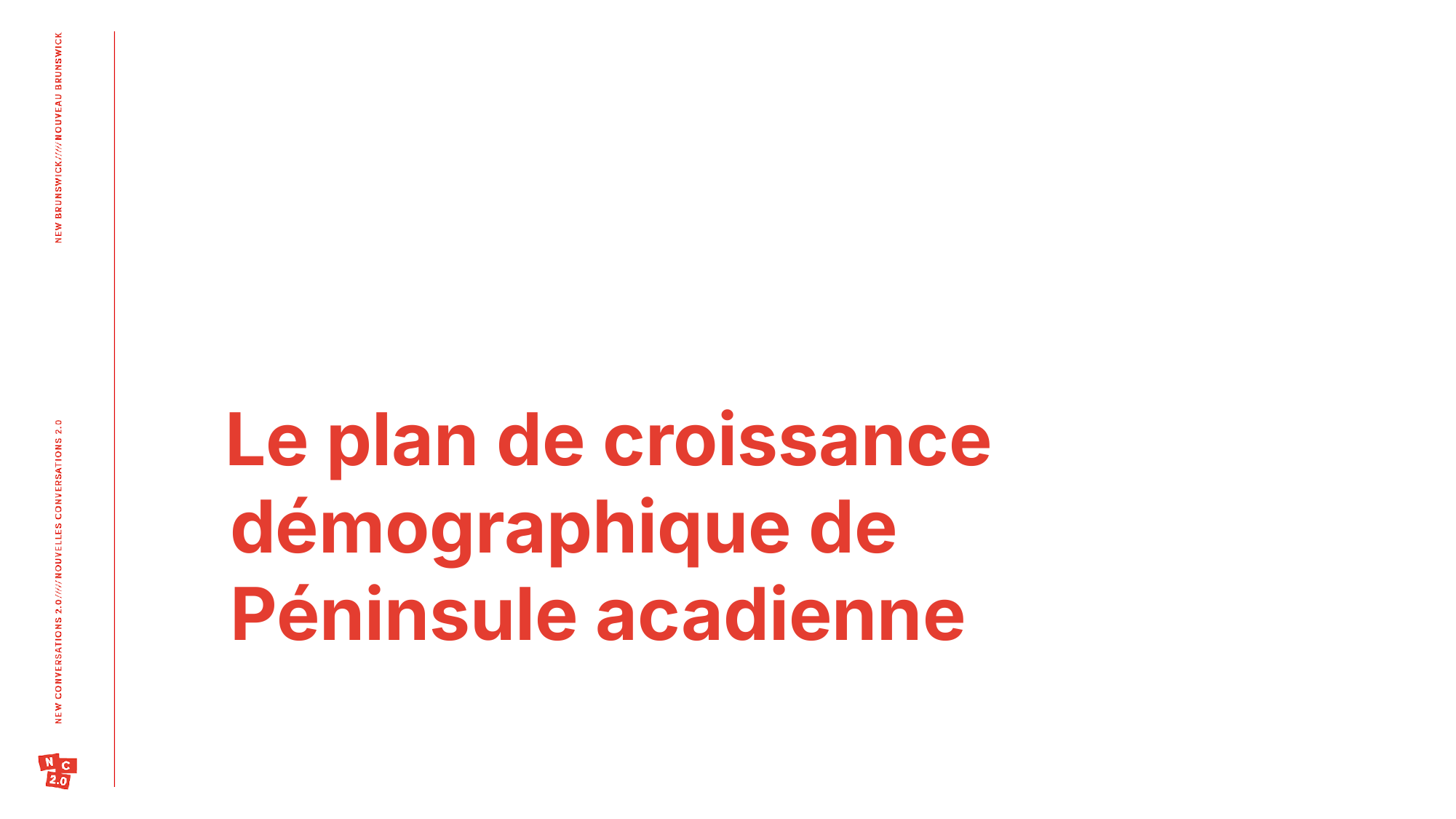

Le plan de croissance démographique de Péninsule acadienne